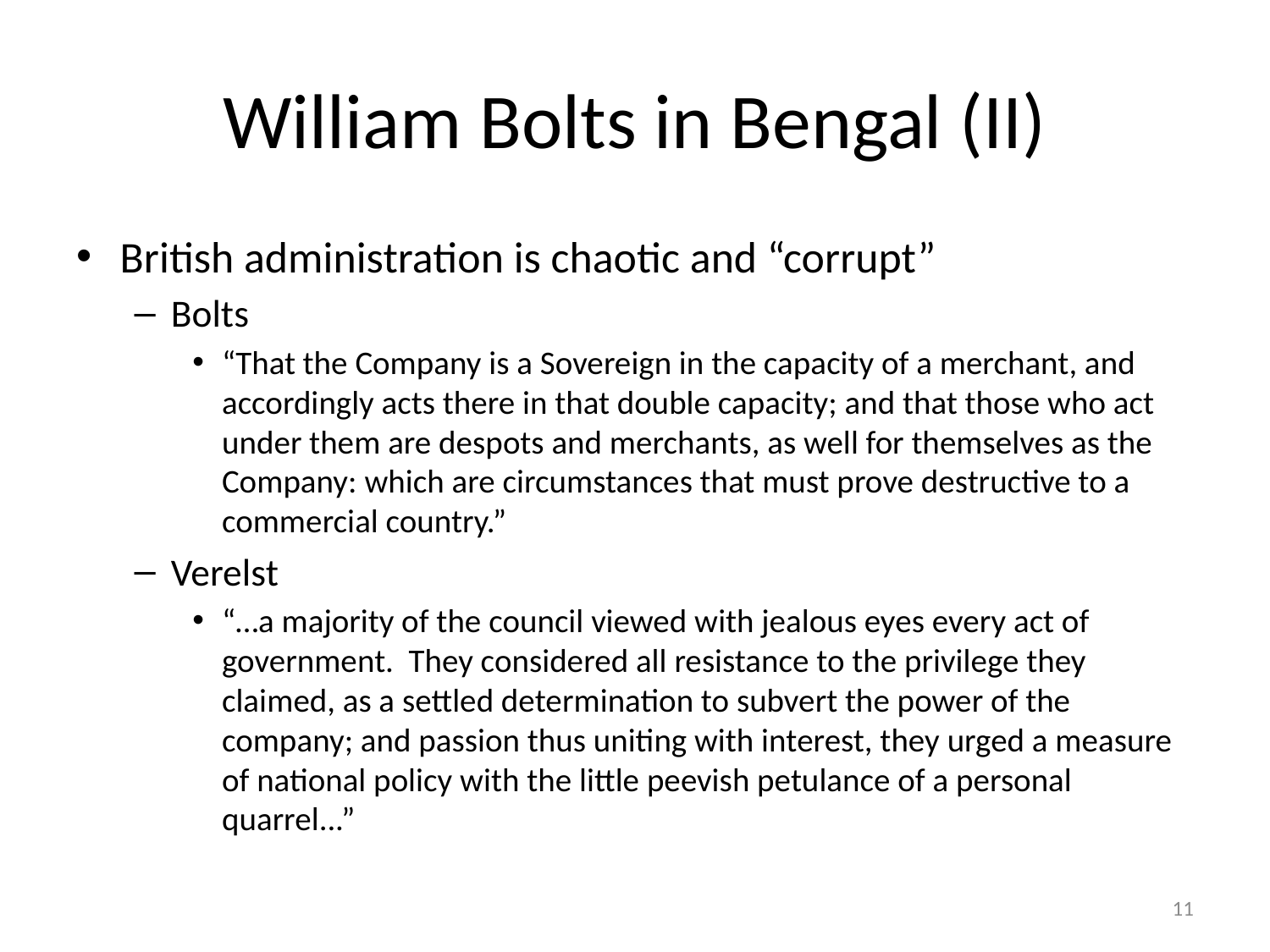

# William Bolts in Bengal (II)
British administration is chaotic and “corrupt”
Bolts
“That the Company is a Sovereign in the capacity of a merchant, and accordingly acts there in that double capacity; and that those who act under them are despots and merchants, as well for themselves as the Company: which are circumstances that must prove destructive to a commercial country.”
Verelst
“…a majority of the council viewed with jealous eyes every act of government.  They considered all resistance to the privilege they claimed, as a settled determination to subvert the power of the company; and passion thus uniting with interest, they urged a measure of national policy with the little peevish petulance of a personal quarrel...”

11